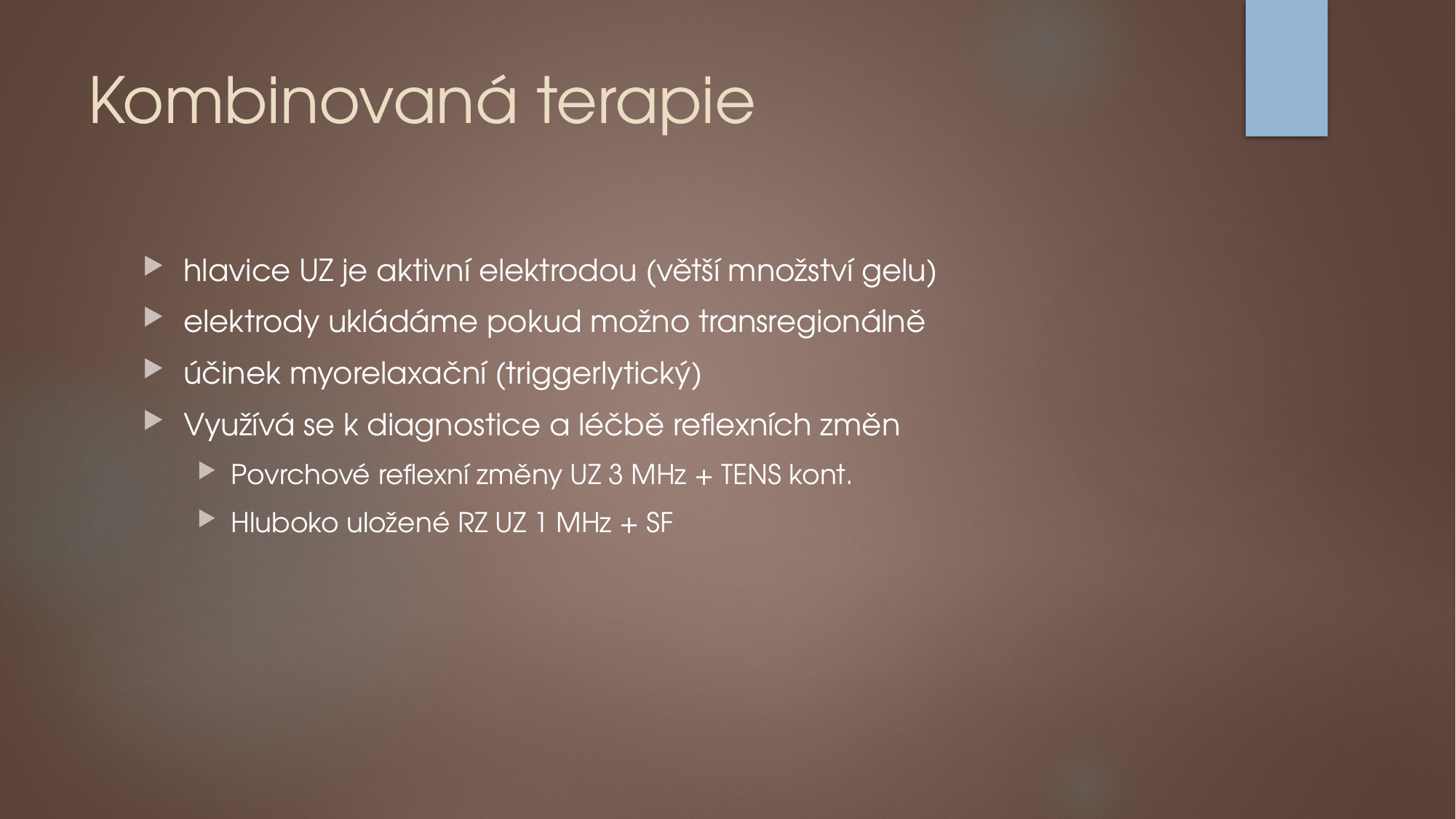

# Kombinovaná terapie
hlavice UZ je aktivní elektrodou (větší množství gelu)
elektrody ukládáme pokud možno transregionálně
účinek myorelaxační (triggerlytický)
Využívá se k diagnostice a léčbě reflexních změn
Povrchové reflexní změny UZ 3 MHz + TENS kont.
Hluboko uložené RZ UZ 1 MHz + SF